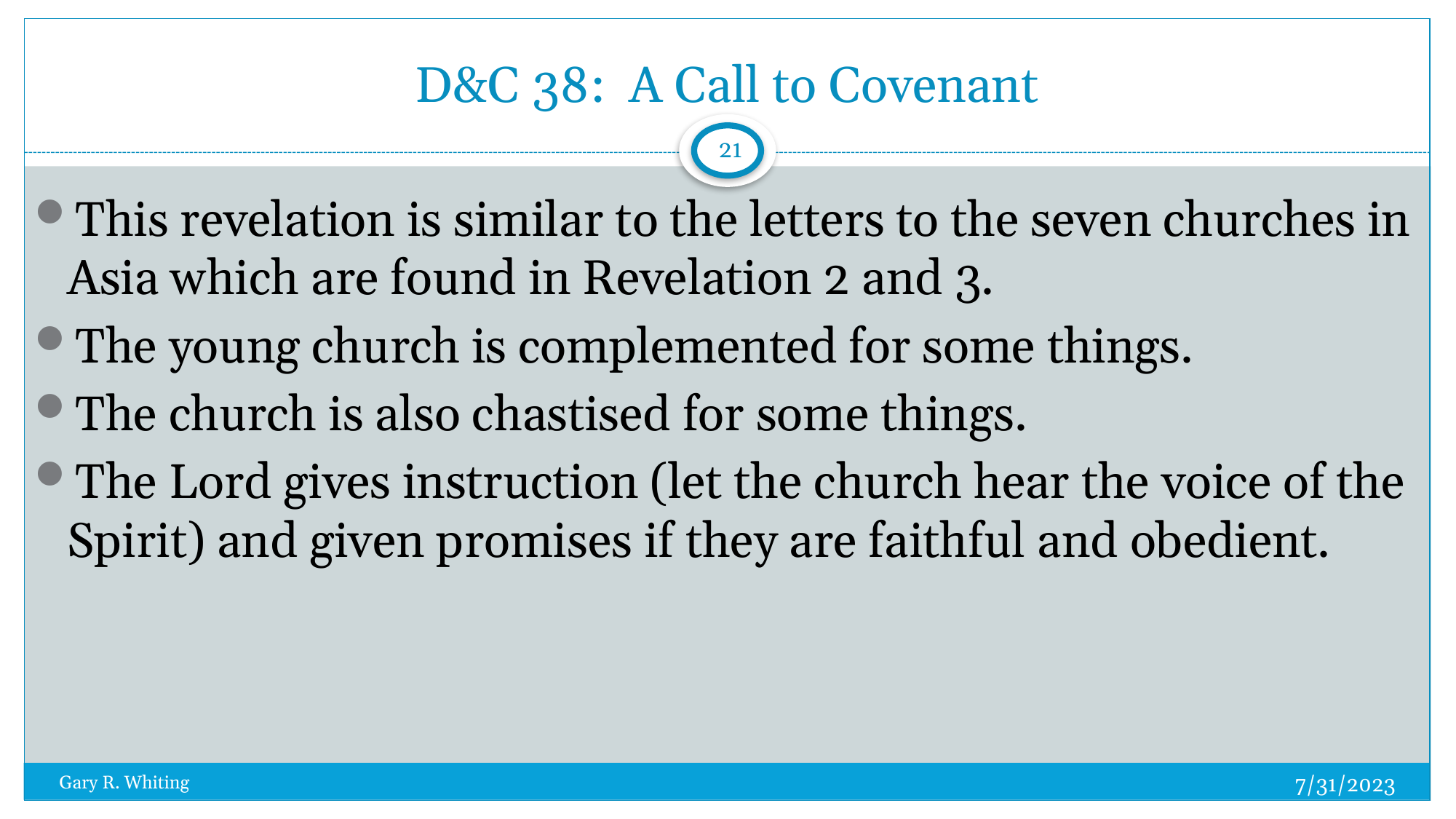

# D&C 38:  A Call to Covenant
21
This revelation is similar to the letters to the seven churches in Asia which are found in Revelation 2 and 3.
The young church is complemented for some things.
The church is also chastised for some things.
The Lord gives instruction (let the church hear the voice of the Spirit) and given promises if they are faithful and obedient.
7/31/2023
Gary R. Whiting